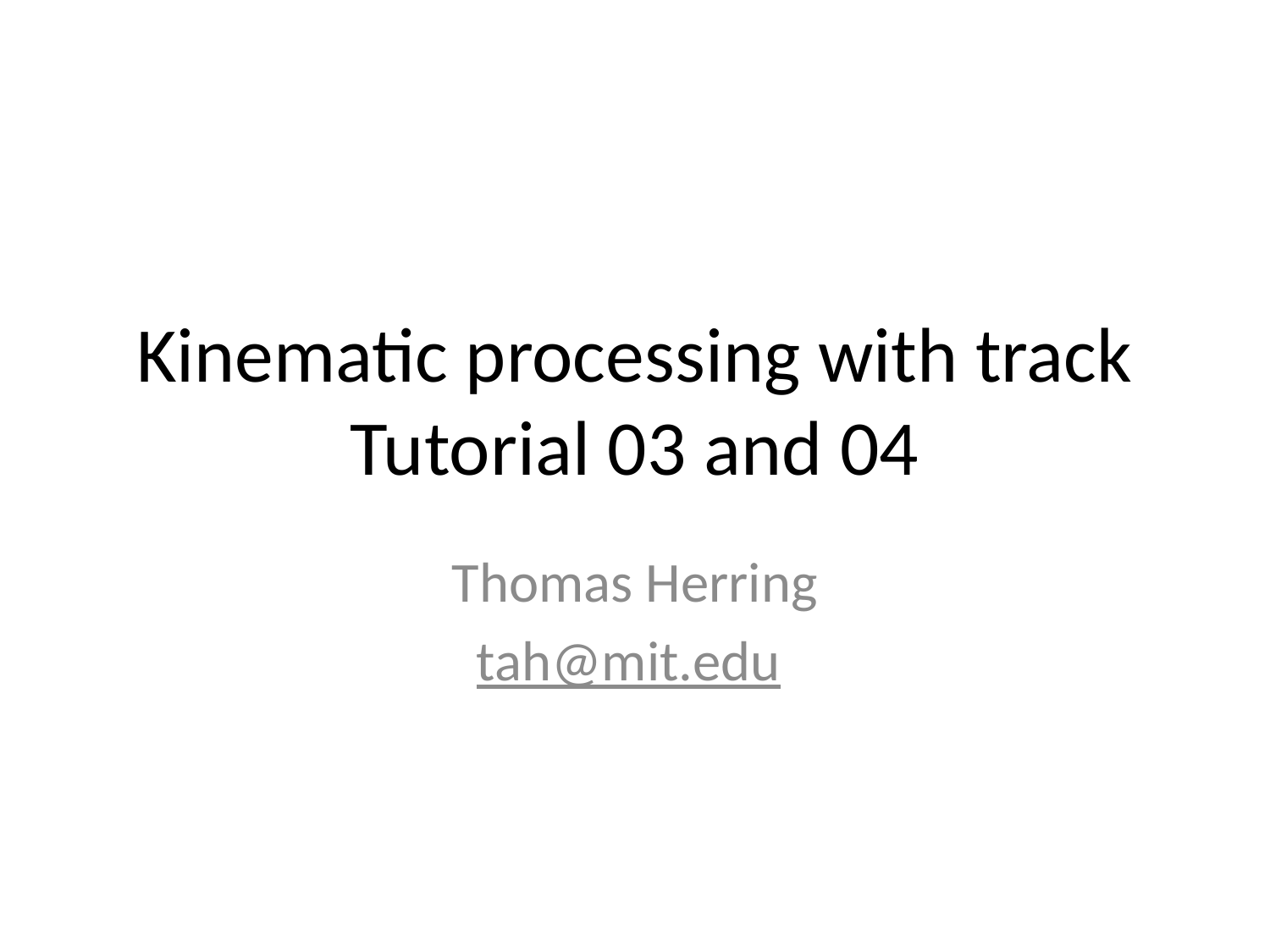

# Kinematic processing with track Tutorial 03 and 04
Thomas Herring
tah@mit.edu